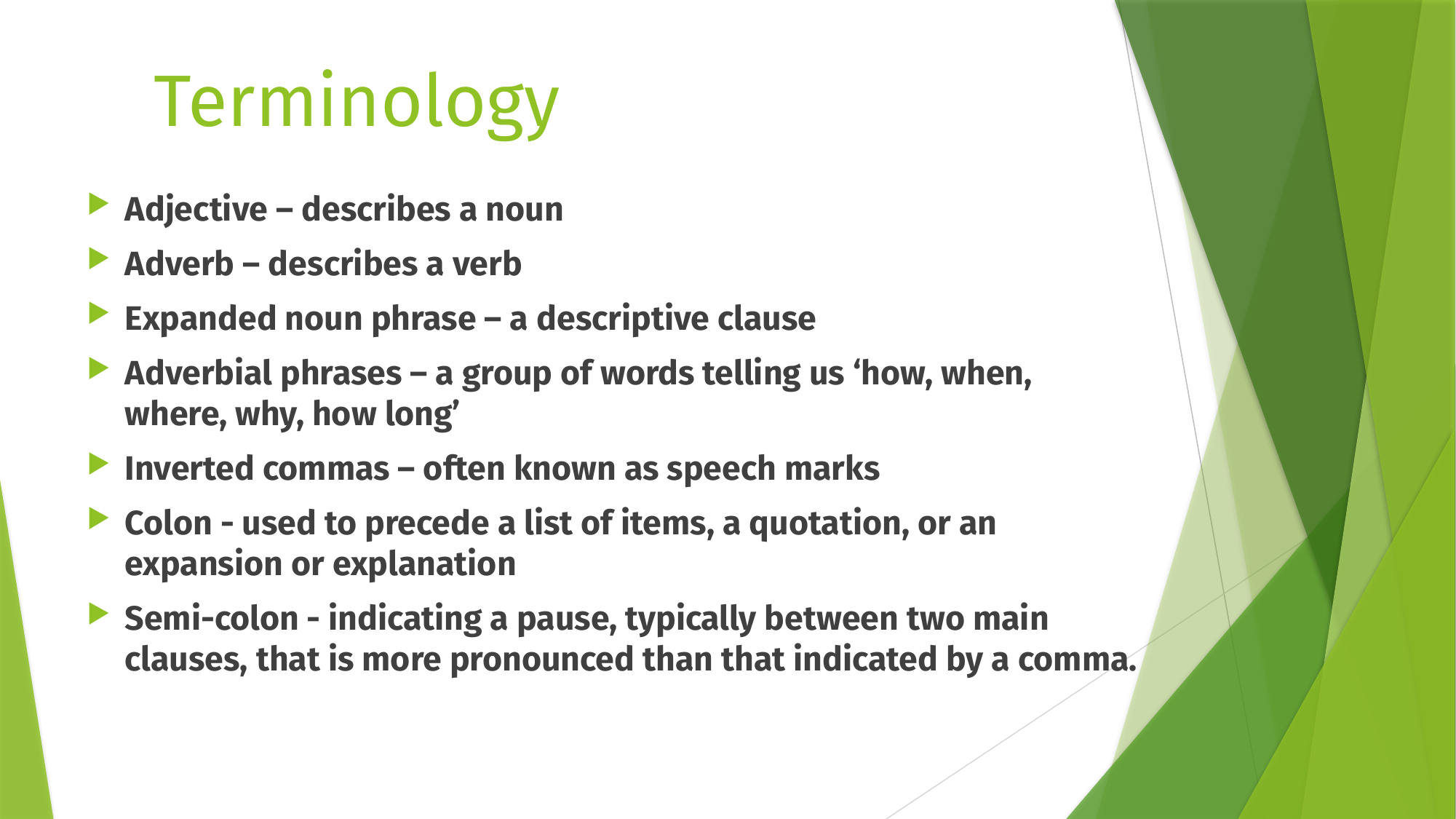

Terminology
Adjective – describes a noun
Adverb – describes a verb
Expanded noun phrase – a descriptive clause
Adverbial phrases – a group of words telling us ‘how, when, where, why, how long’
Inverted commas – often known as speech marks
Colon - used to precede a list of items, a quotation, or an expansion or explanation
Semi-colon - indicating a pause, typically between two main clauses, that is more pronounced than that indicated by a comma.